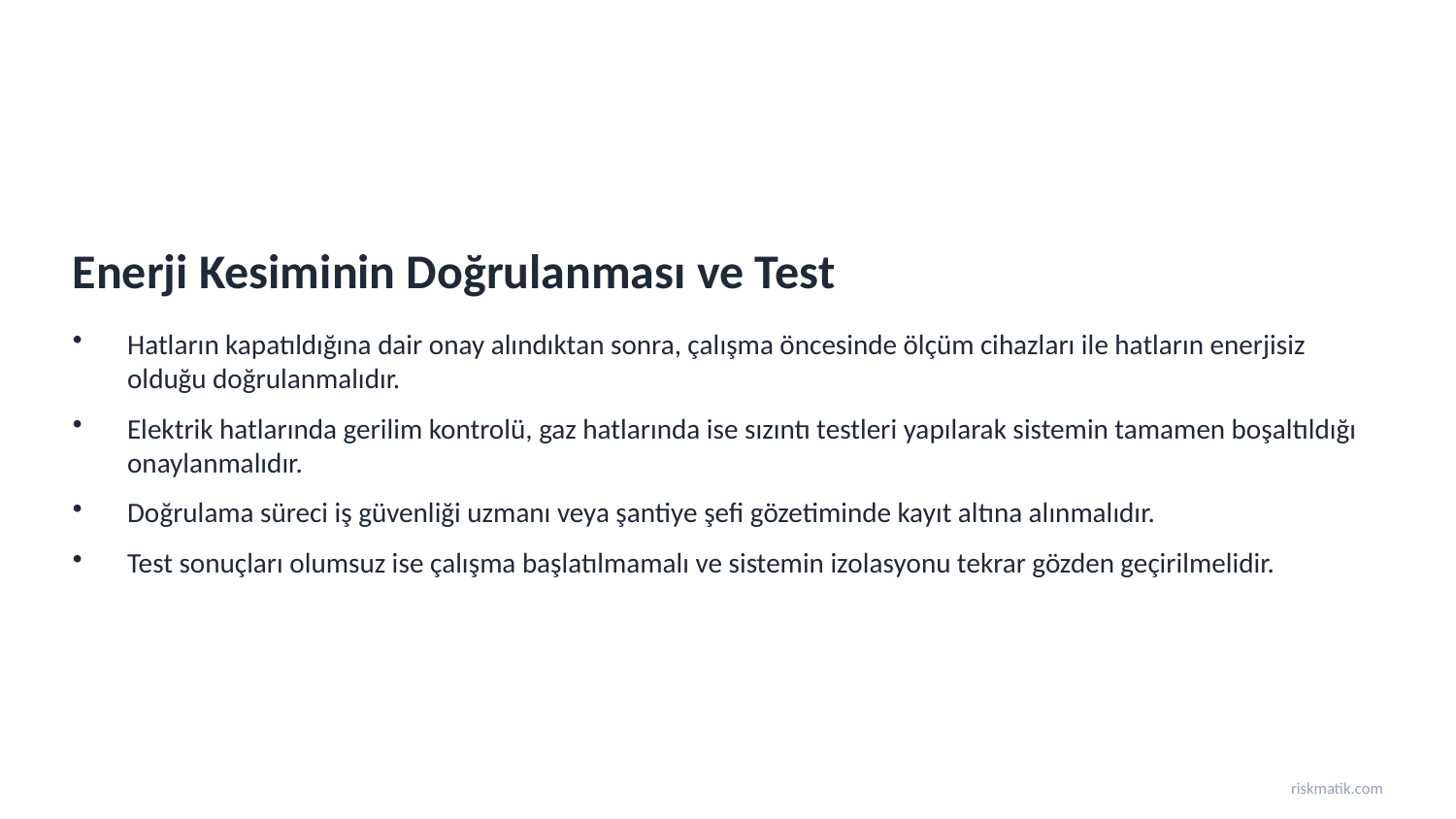

Enerji Kesiminin Doğrulanması ve Test
Hatların kapatıldığına dair onay alındıktan sonra, çalışma öncesinde ölçüm cihazları ile hatların enerjisiz olduğu doğrulanmalıdır.
Elektrik hatlarında gerilim kontrolü, gaz hatlarında ise sızıntı testleri yapılarak sistemin tamamen boşaltıldığı onaylanmalıdır.
Doğrulama süreci iş güvenliği uzmanı veya şantiye şefi gözetiminde kayıt altına alınmalıdır.
Test sonuçları olumsuz ise çalışma başlatılmamalı ve sistemin izolasyonu tekrar gözden geçirilmelidir.
riskmatik.com